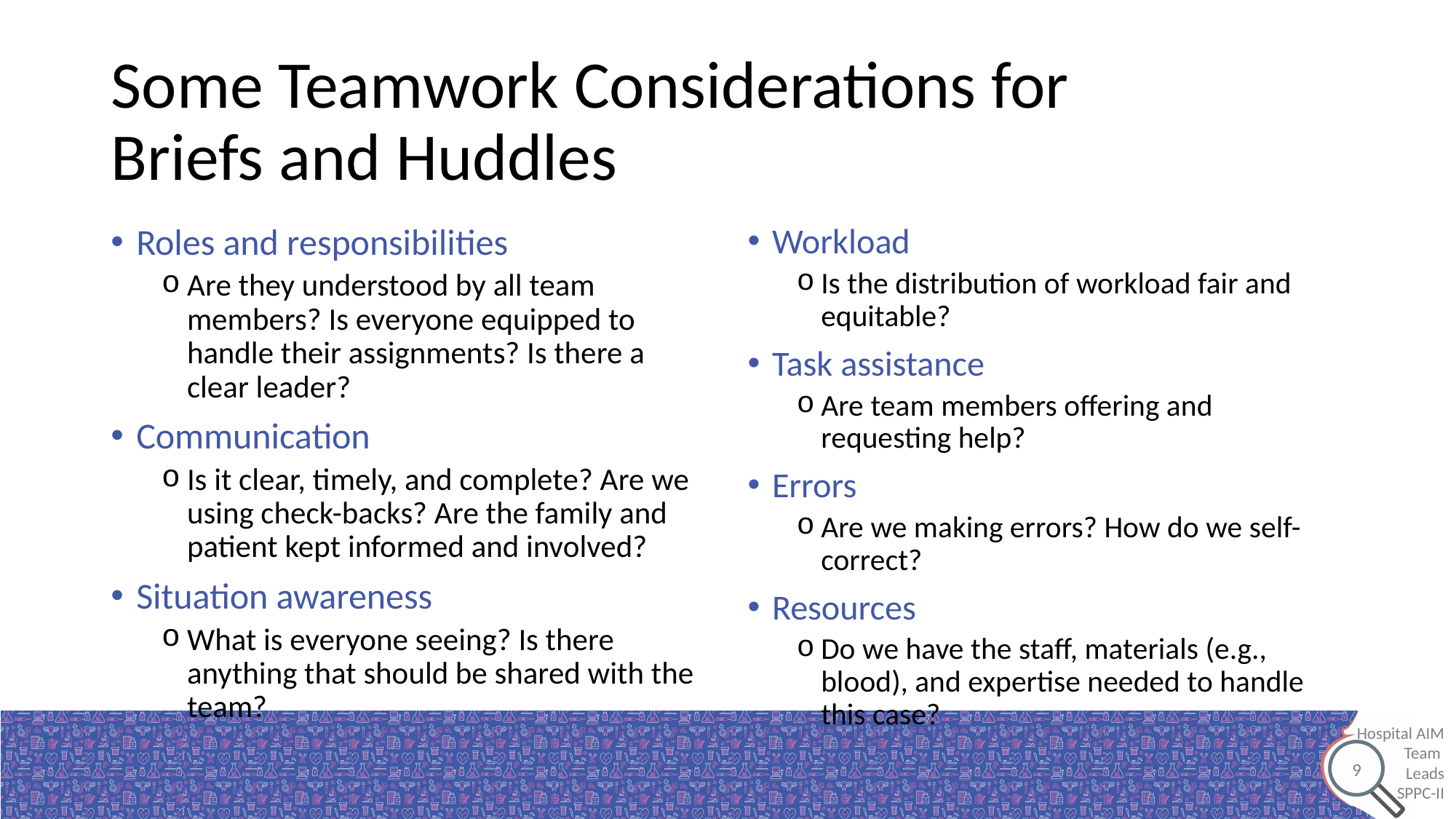

# Some Teamwork Considerations for Briefs and Huddles
Roles and responsibilities
Are they understood by all team members? Is everyone equipped to handle their assignments? Is there a clear leader?
Communication
Is it clear, timely, and complete? Are we using check-backs? Are the family and patient kept informed and involved?
Situation awareness
What is everyone seeing? Is there anything that should be shared with the team?
Workload
Is the distribution of workload fair and equitable?
Task assistance
Are team members offering and requesting help?
Errors
Are we making errors? How do we self-correct?
Resources
Do we have the staff, materials (e.g., blood), and expertise needed to handle this case?
9